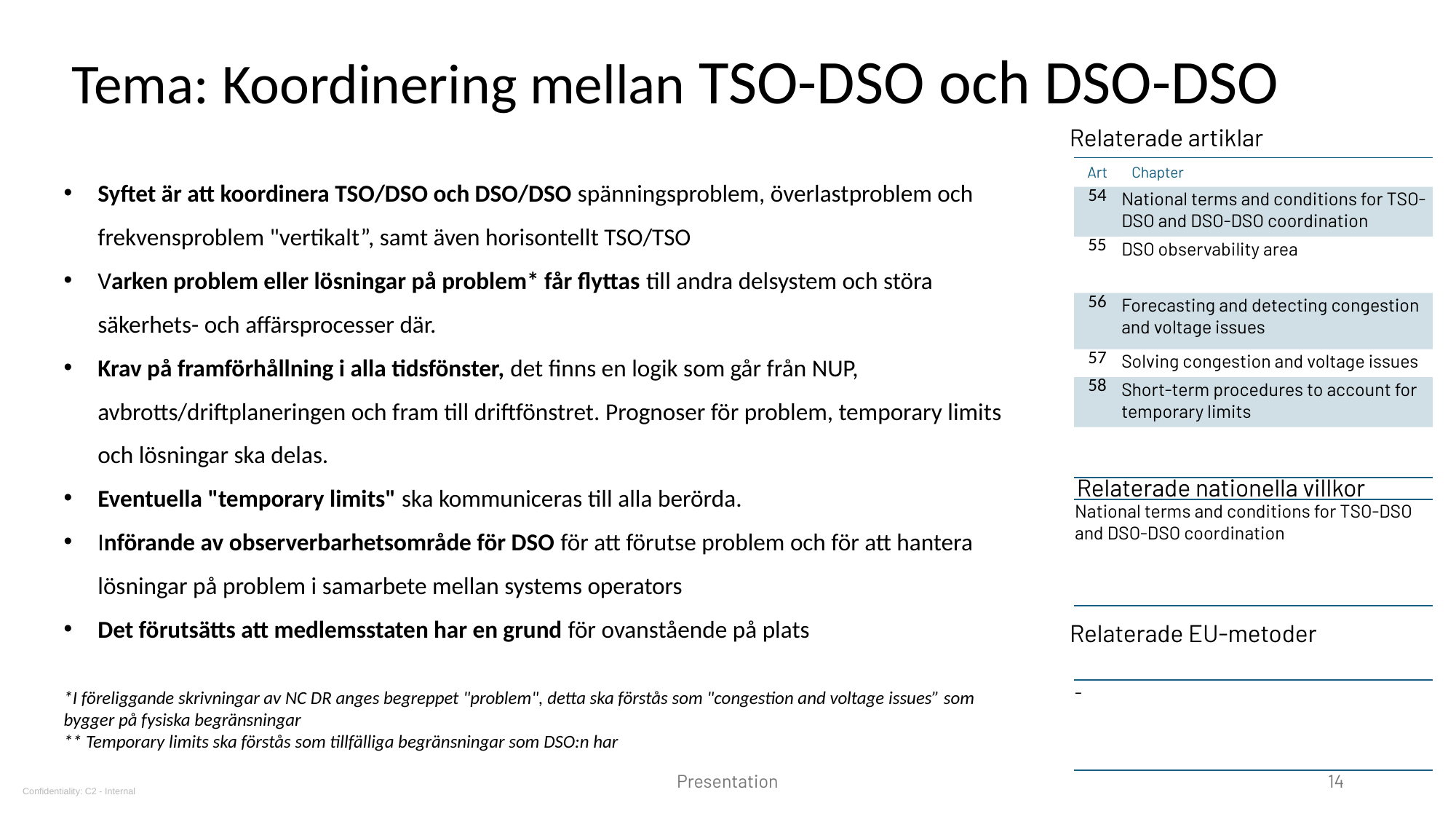

# Tema: Koordinering mellan TSO-DSO och DSO-DSO
Relaterade artiklar
| Art | Chapter |
| --- | --- |
| 54 | National terms and conditions for TSO-DSO and DSO-DSO coordination |
| 55 | DSO observability area |
| 56 | Forecasting and detecting congestion and voltage issues |
| 57 | Solving congestion and voltage issues |
| 58 | Short-term procedures to account for temporary limits |
|  |  |
Syftet är att koordinera TSO/DSO och DSO/DSO spänningsproblem, överlastproblem och frekvensproblem "vertikalt”, samt även horisontellt TSO/TSO
Varken problem eller lösningar på problem* får flyttas till andra delsystem och störa säkerhets- och affärsprocesser där.
Krav på framförhållning i alla tidsfönster, det finns en logik som går från NUP, avbrotts/driftplaneringen och fram till driftfönstret. Prognoser för problem, temporary limits och lösningar ska delas.
Eventuella "temporary limits" ska kommuniceras till alla berörda.
Införande av observerbarhetsområde för DSO för att förutse problem och för att hantera lösningar på problem i samarbete mellan systems operators
Det förutsätts att medlemsstaten har en grund för ovanstående på plats

*I föreliggande skrivningar av NC DR anges begreppet "problem", detta ska förstås som "congestion and voltage issues” som bygger på fysiska begränsningar
** Temporary limits ska förstås som tillfälliga begränsningar som DSO:n har
Relaterade nationella villkor
| National terms and conditions for TSO-DSO and DSO-DSO coordination |
| --- |
|  |
Relaterade EU-metoder
| - |
| --- |
|  |
Presentation
14